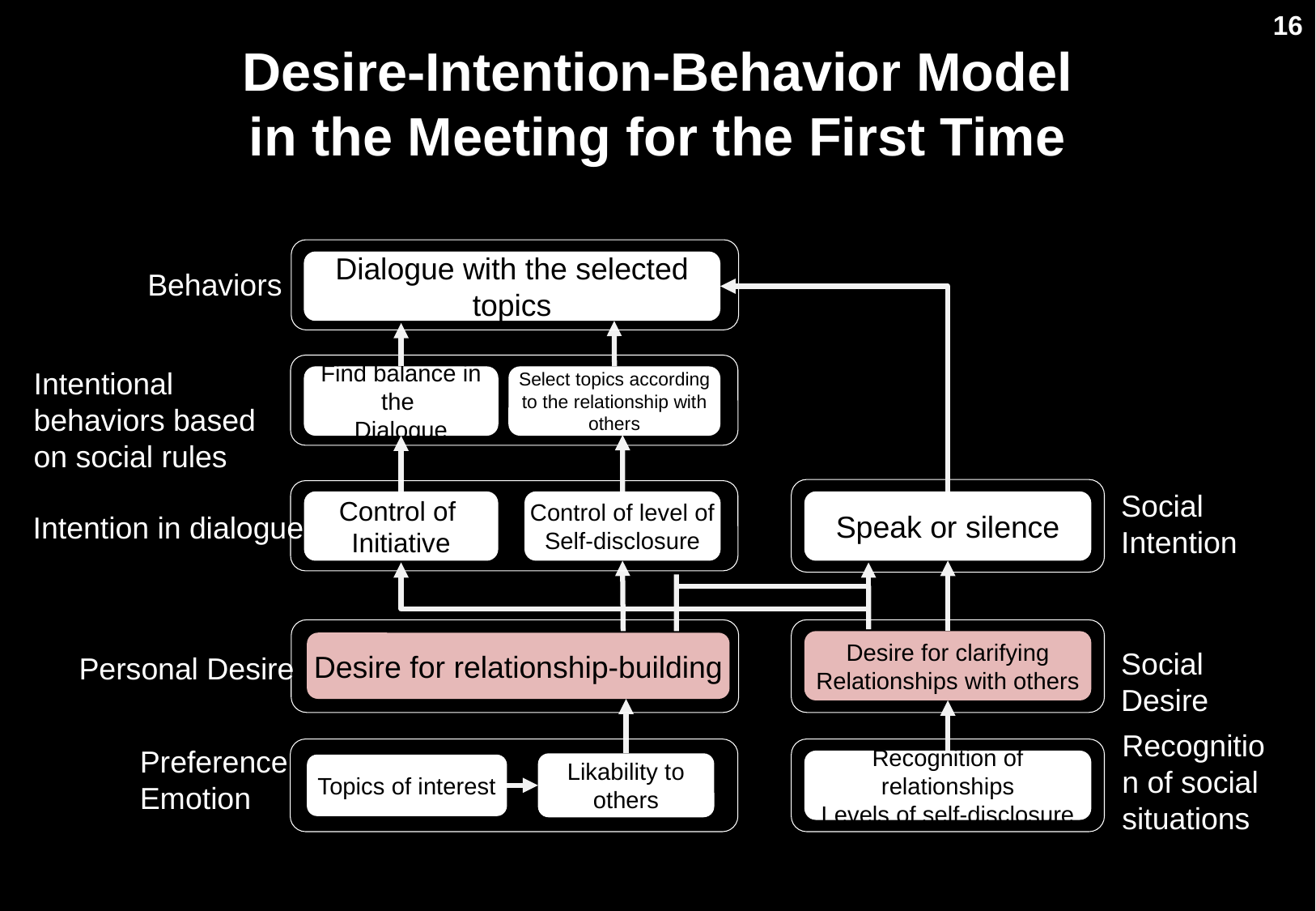

16
Desire-Intention-Behavior Model
in the Meeting for the First Time

Dialogue with the selected topics
Behaviors

Intentional behaviors based on social rules
Find balance in the
Dialogue
Select topics according to the relationship with others

Social Intention
Control of
Initiative
Control of level of Self-disclosure
Speak or silence
Intention in dialogue

Desire for clarifying
Relationships with others
Desire for relationship-building
Social Desire
Personal Desire
Recognition of social situations
Preference
Emotion

Recognition of relationships
Levels of self-disclosure
Likability to others
Topics of interest